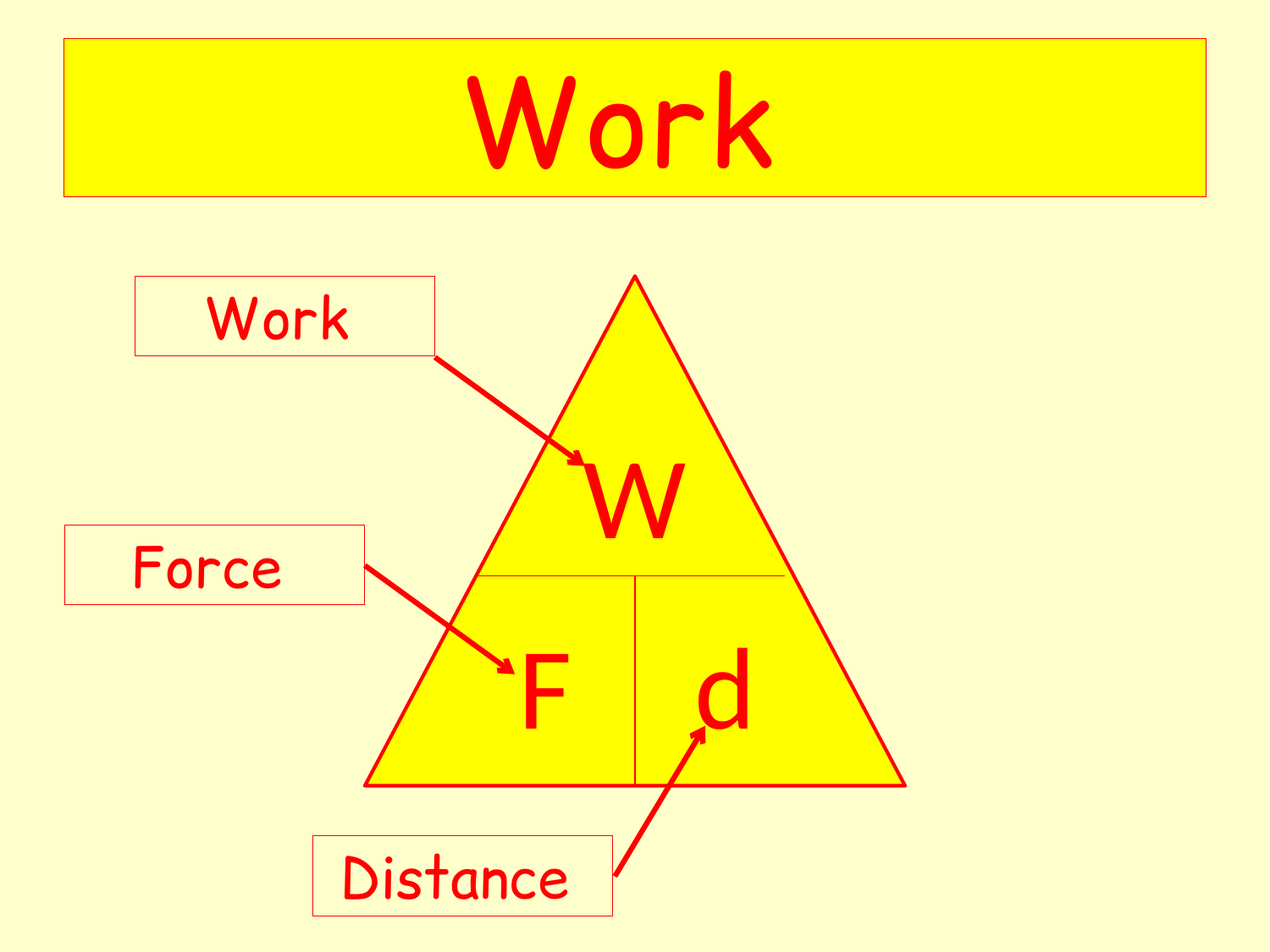

# Work

Work

W
Force
F
d
Distance